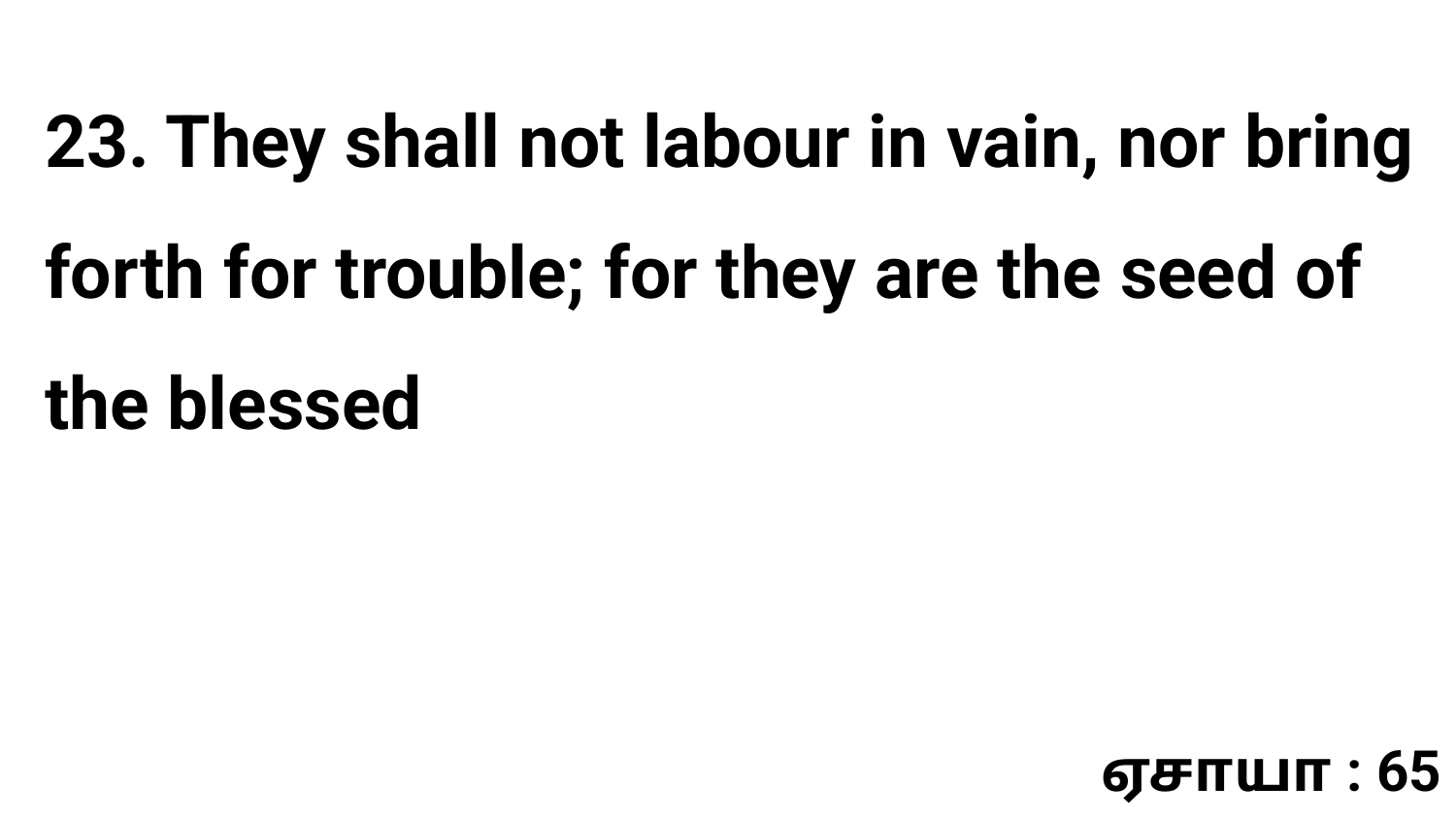

23. They shall not labour in vain, nor bring forth for trouble; for they are the seed of the blessed
ஏசாயா : 65